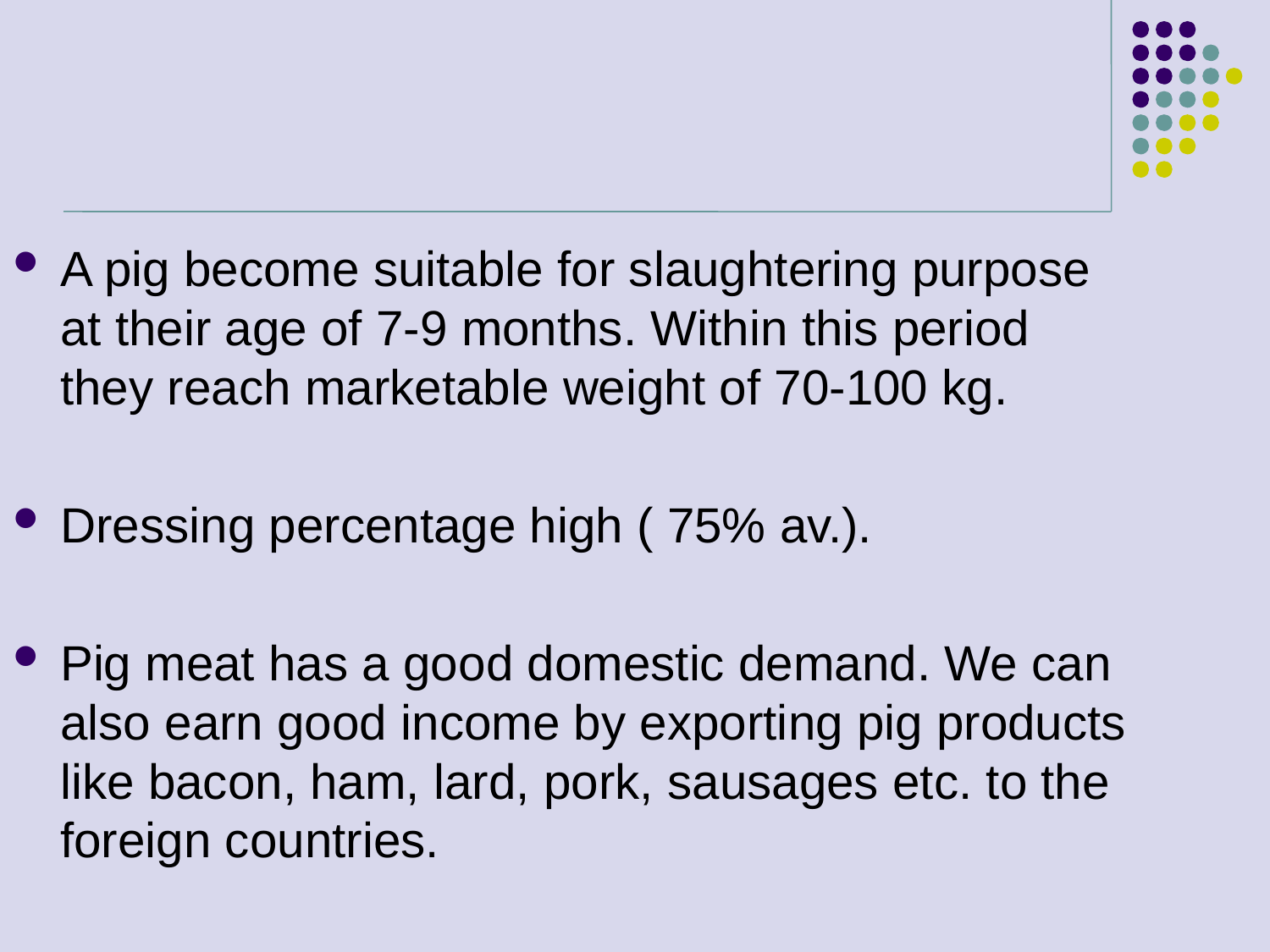

#

A pig become suitable for slaughtering purpose at their age of 7-9 months. Within this period they reach marketable weight of 70-100 kg.

Dressing percentage high ( 75% av.).

Pig meat has a good domestic demand. We can also earn good income by exporting pig products like bacon, ham, lard, pork, sausages etc. to the foreign countries.